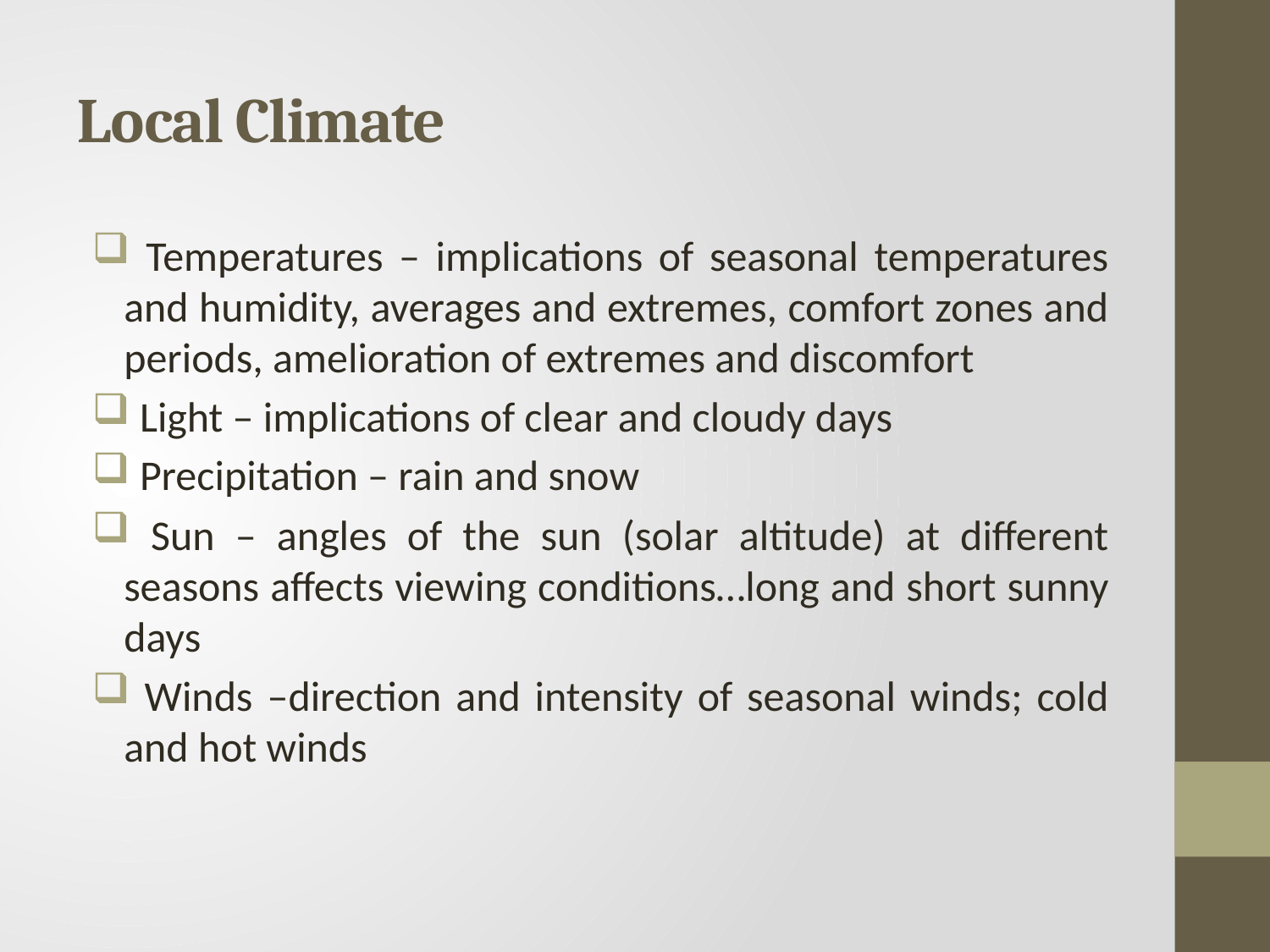

# Local Climate
 Temperatures – implications of seasonal temperatures and humidity, averages and extremes, comfort zones and periods, amelioration of extremes and discomfort
 Light – implications of clear and cloudy days
 Precipitation – rain and snow
 Sun – angles of the sun (solar altitude) at different seasons affects viewing conditions…long and short sunny days
 Winds –direction and intensity of seasonal winds; cold and hot winds